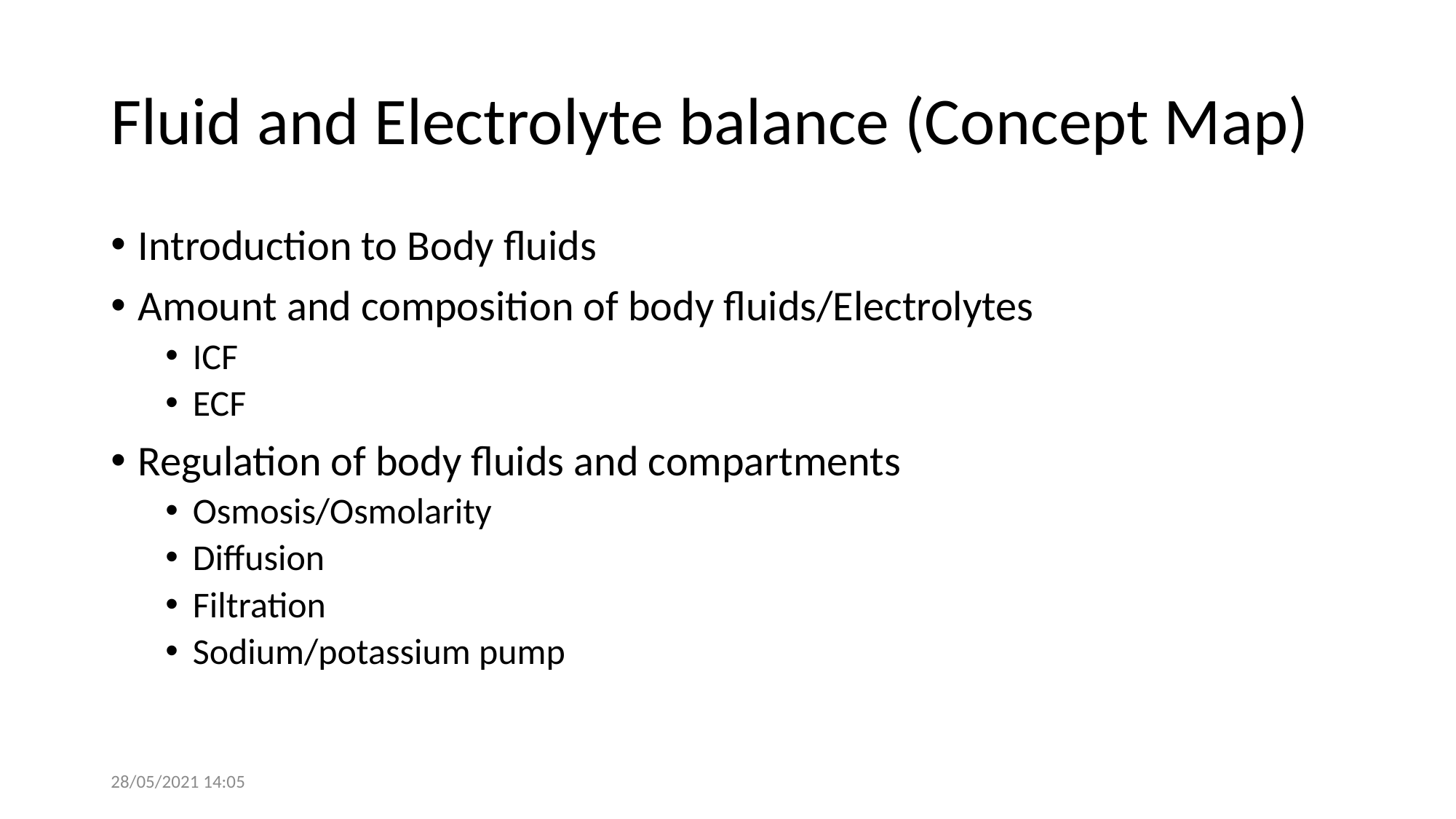

# Fluid and Electrolyte balance (Concept Map)
Introduction to Body fluids
Amount and composition of body fluids/Electrolytes
ICF
ECF
Regulation of body fluids and compartments
Osmosis/Osmolarity
Diffusion
Filtration
Sodium/potassium pump

28/05/2021 14:05